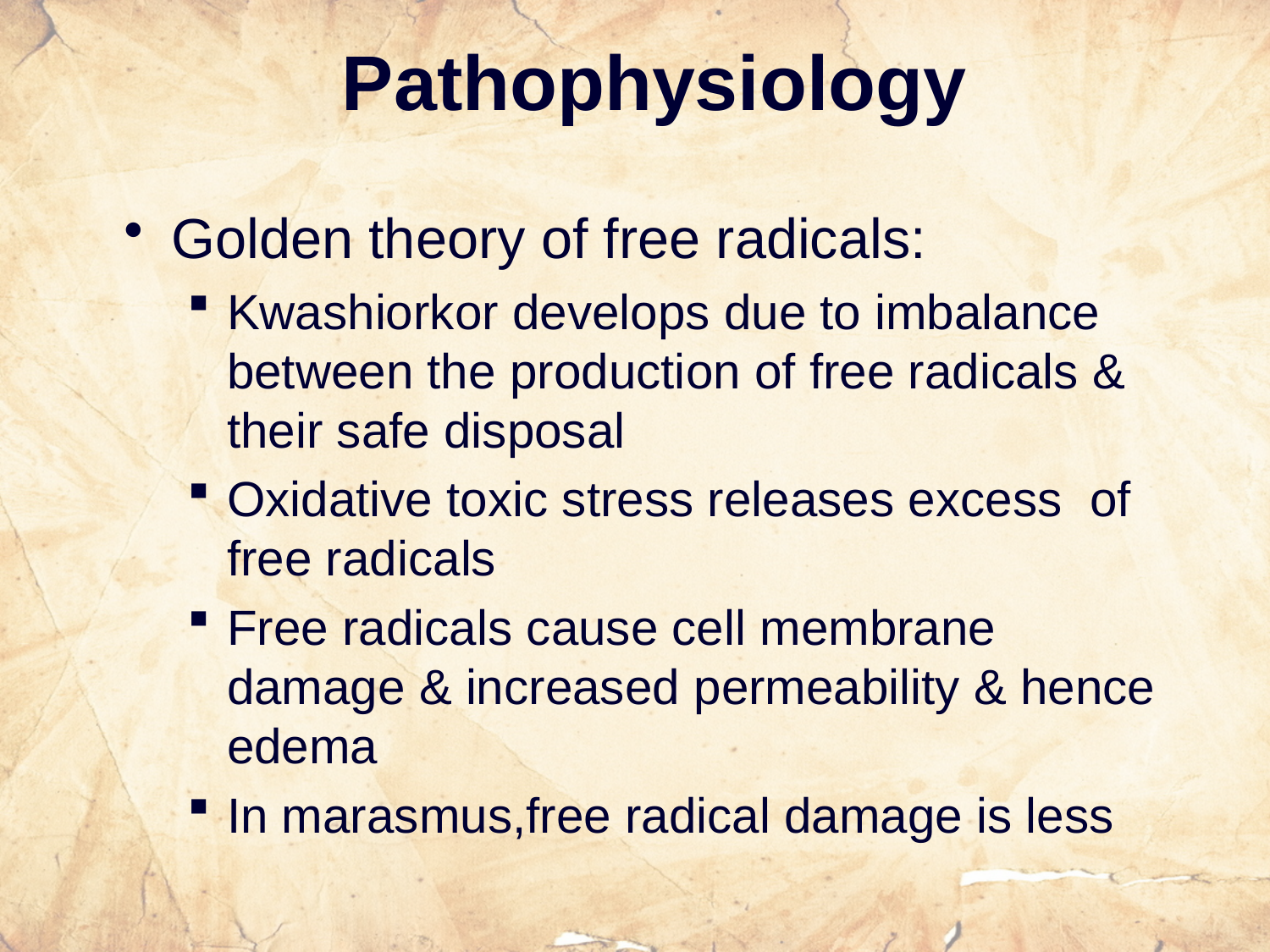

# Pathophysiology
Golden theory of free radicals:
Kwashiorkor develops due to imbalance between the production of free radicals & their safe disposal
Oxidative toxic stress releases excess  of free radicals
Free radicals cause cell membrane damage & increased permeability & hence edema
In marasmus,free radical damage is less